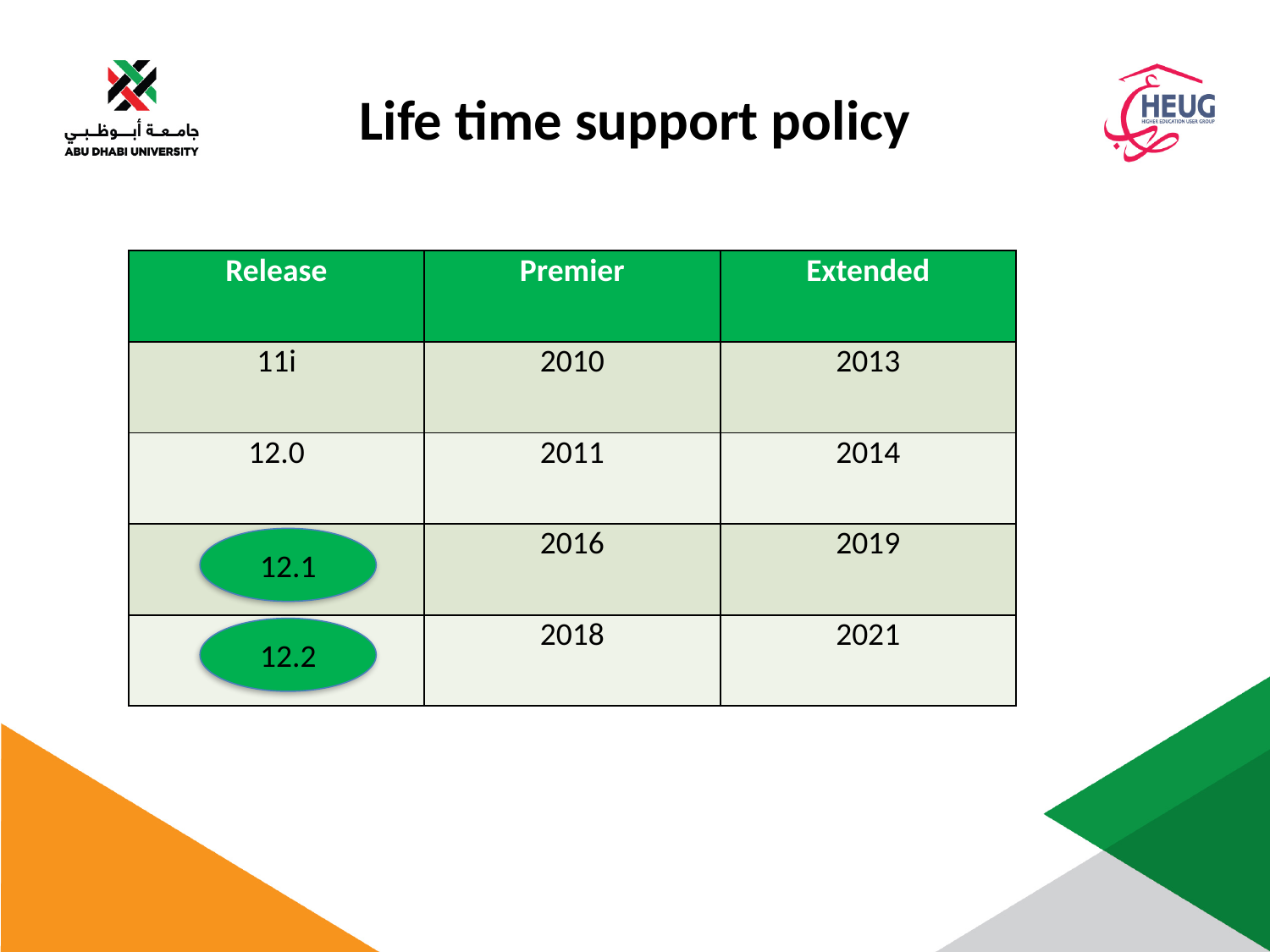

# Life time support policy
| Release | Premier | Extended |
| --- | --- | --- |
| 11i | 2010 | 2013 |
| 12.0 | 2011 | 2014 |
|  | 2016 | 2019 |
|  | 2018 | 2021 |
12.1
12.2